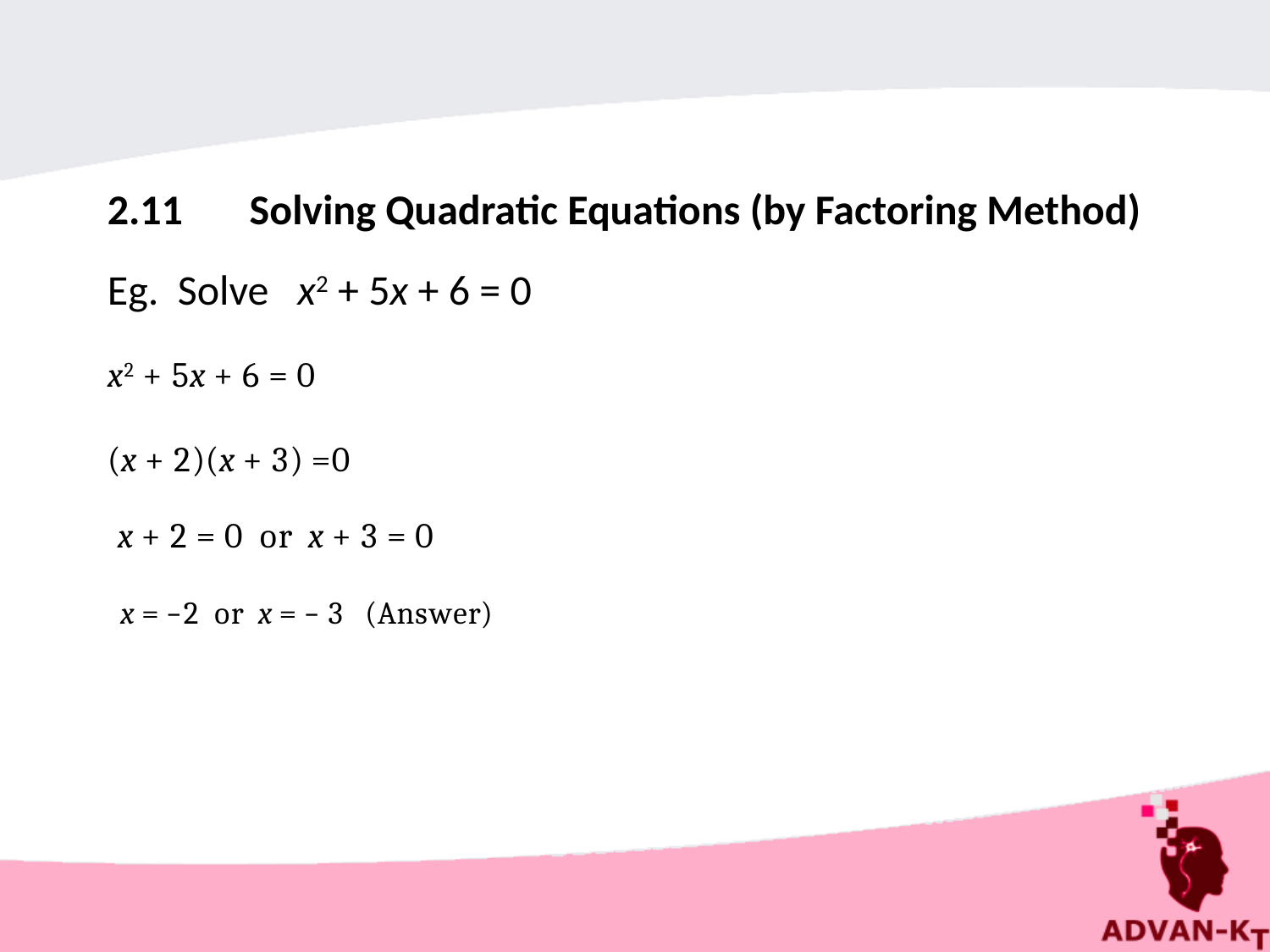

2.11       Solving Quadratic Equations (by Factoring Method)
Eg.  Solve   x2 + 5x + 6 = 0
x2 + 5x + 6 = 0

(x + 2)(x + 3) =0

x + 2 = 0  or  x + 3 = 0
x = –2  or  x = – 3   (Answer)